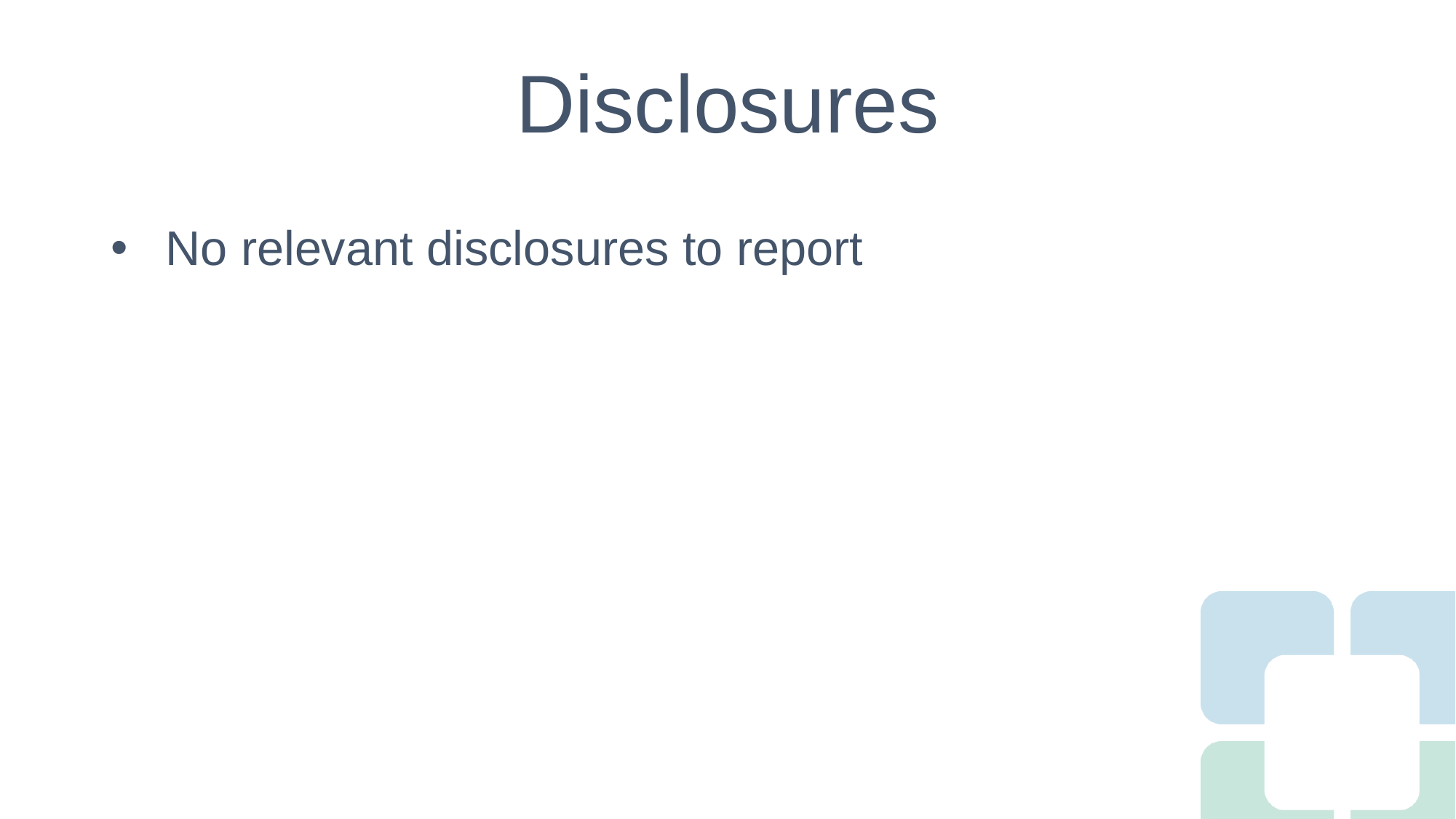

# Disclosures
No relevant disclosures to report